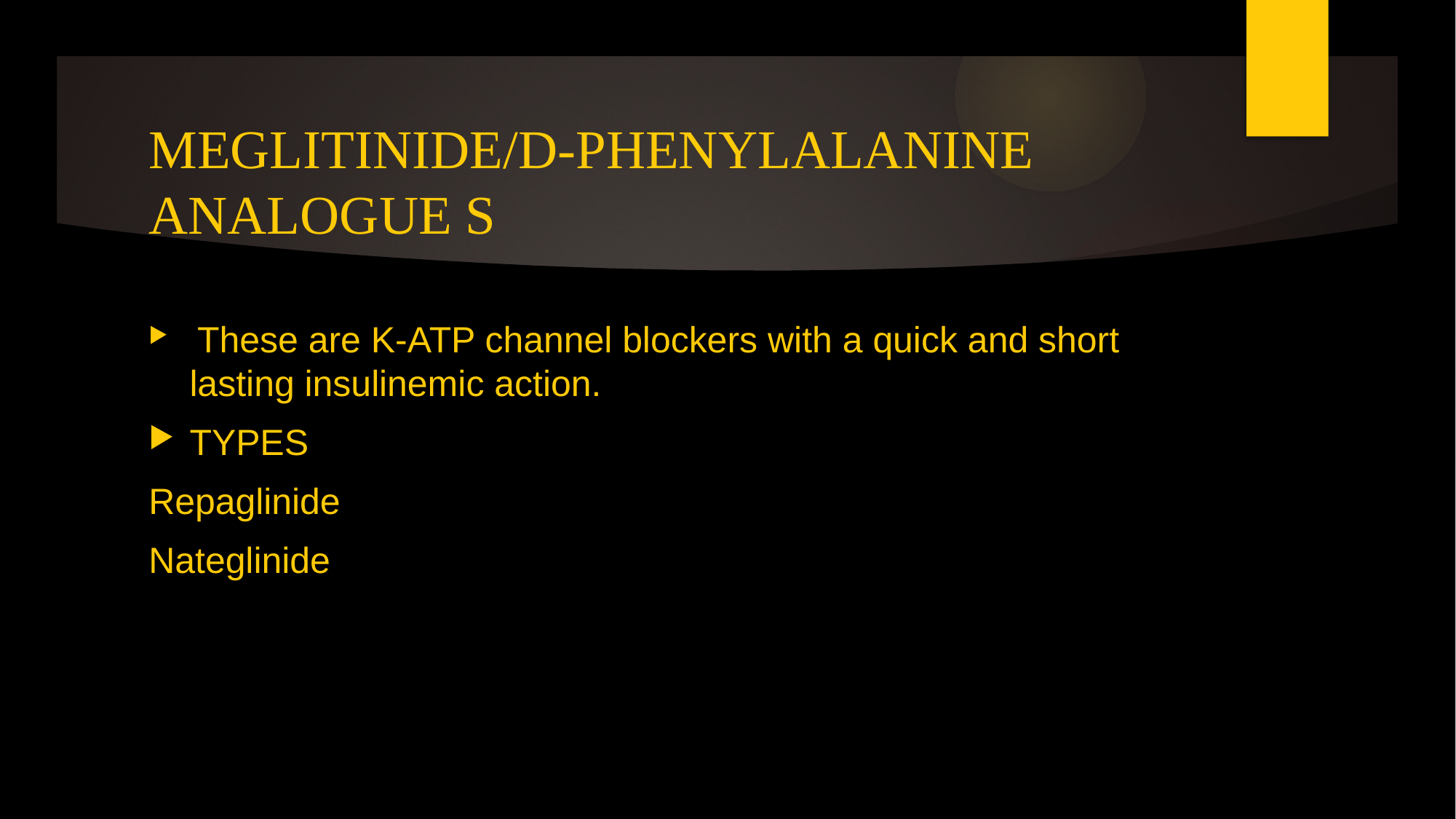

# MEGLITINIDE/D-PHENYLALANINE ANALOGUE S
 These are K-ATP channel blockers with a quick and short lasting insulinemic action.
TYPES
Repaglinide
Nateglinide